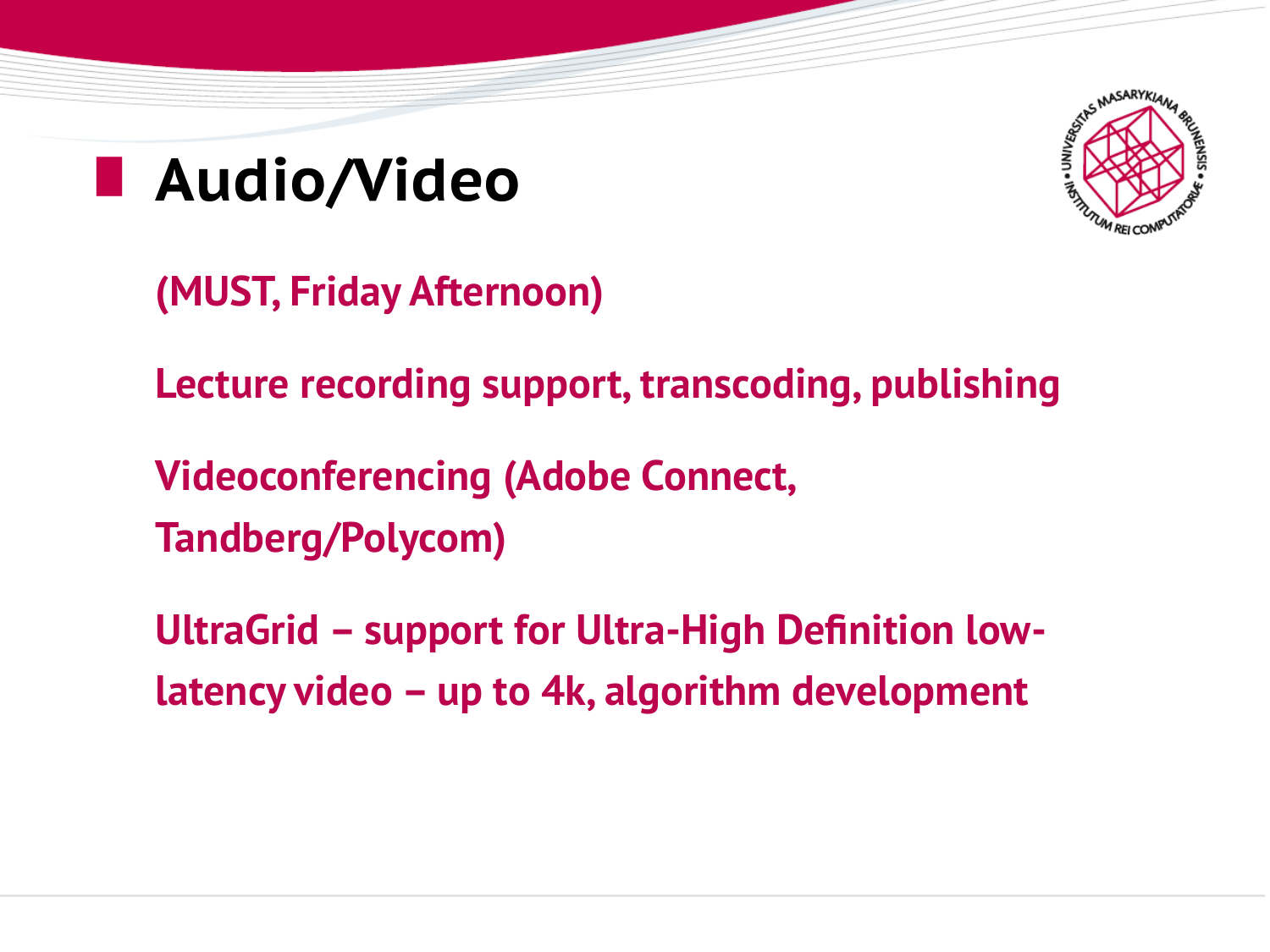

# Audio/Video
(MUST, Friday Afternoon)
Lecture recording support, transcoding, publishing
Videoconferencing (Adobe Connect, Tandberg/Polycom)
UltraGrid – support for Ultra-High Definition low-latency video – up to 4k, algorithm development